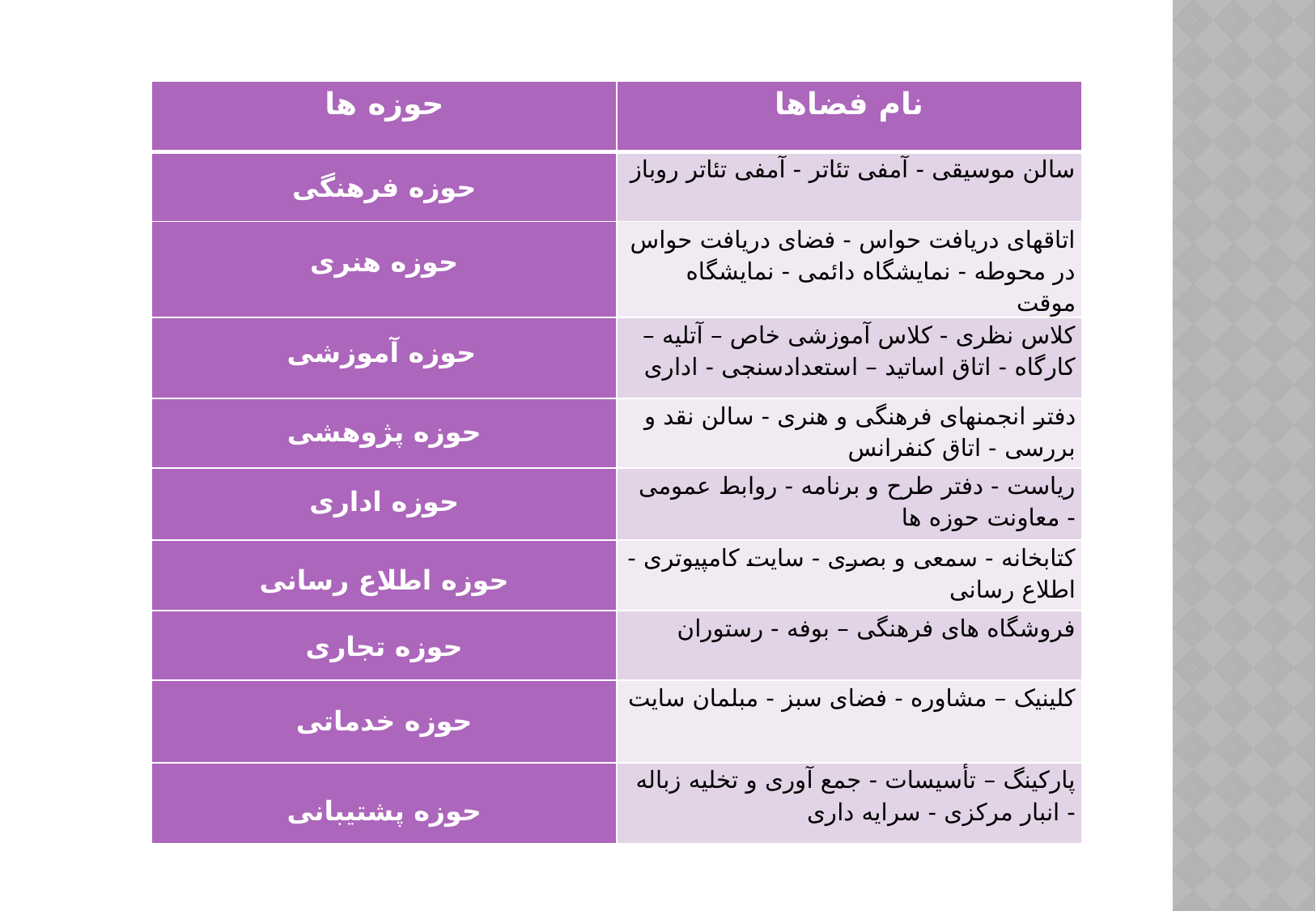

| حوزه ها | نام فضاها |
| --- | --- |
| حوزه فرهنگی | سالن موسیقی - آمفی تئاتر - آمفی تئاتر روباز |
| حوزه هنری | اتاقهای دریافت حواس - فضای دریافت حواس در محوطه - نمایشگاه دائمی - نمایشگاه موقت |
| حوزه آموزشی | کلاس نظری - کلاس آموزشی خاص – آتلیه – کارگاه - اتاق اساتید – استعدادسنجی - اداری |
| حوزه پژوهشی | دفتر انجمنهای فرهنگی و هنری - سالن نقد و بررسی - اتاق کنفرانس |
| حوزه اداری | ریاست - دفتر طرح و برنامه - روابط عمومی - معاونت حوزه ها |
| حوزه اطلاع رسانی | کتابخانه - سمعی و بصری - سایت کامپیوتری - اطلاع رسانی |
| حوزه تجاری | فروشگاه های فرهنگی – بوفه - رستوران |
| حوزه خدماتی | کلینیک – مشاوره - فضای سبز - مبلمان سایت |
| حوزه پشتیبانی | پارکینگ – تأسیسات - جمع آوری و تخلیه زباله - انبار مرکزی - سرایه داری |